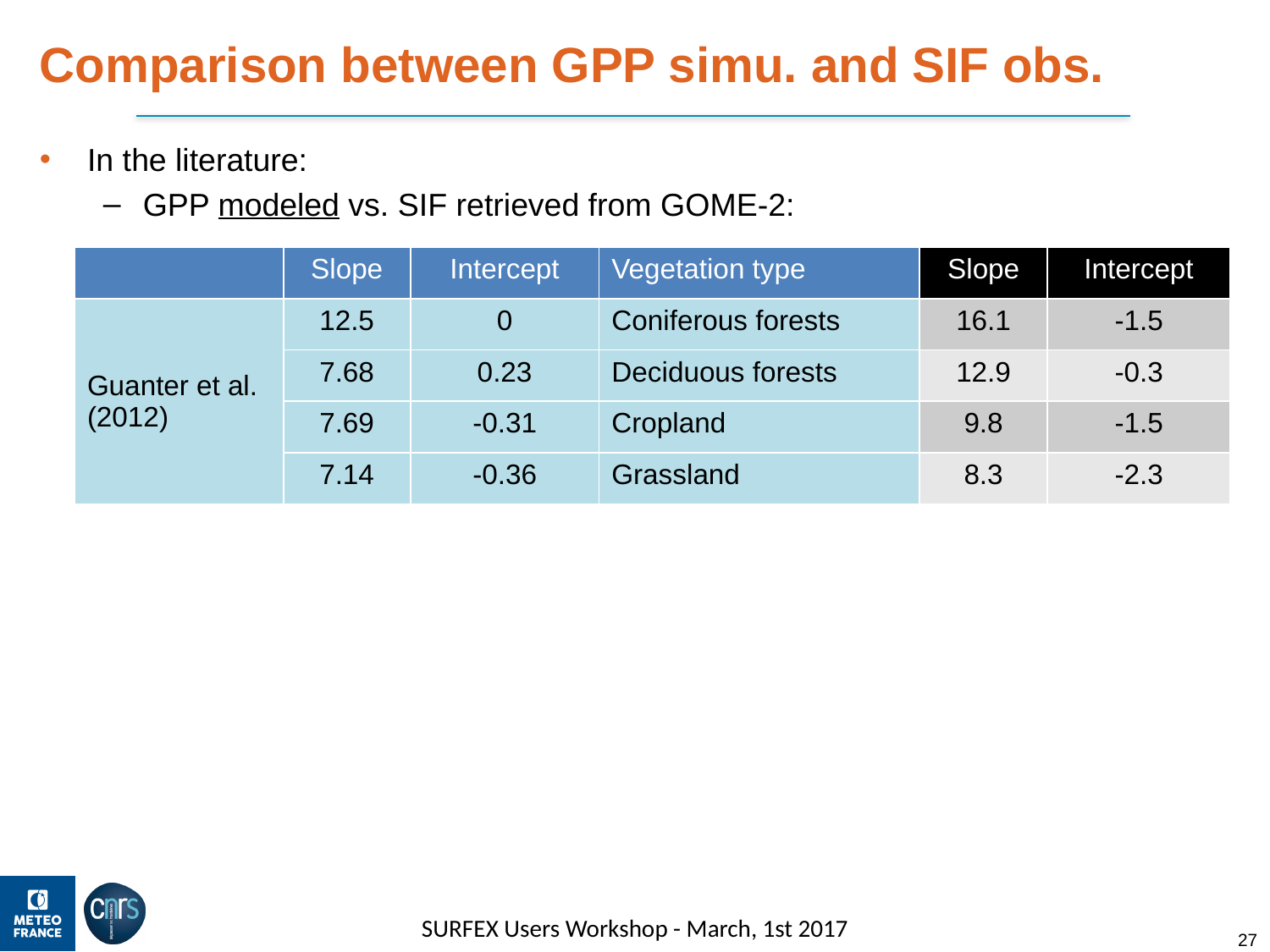

# Comparison between GPP simu. and SIF obs.
In the literature:
GPP modeled vs. SIF retrieved from GOME-2:

|  | Slope | Intercept | Vegetation type |
| --- | --- | --- | --- |
| Guanter et al. (2012) | 12.5 | 0 | Coniferous forests |
|  | 7.68 | 0.23 | Deciduous forests |
|  | 7.69 | -0.31 | Cropland |
|  | 7.14 | -0.36 | Grassland |
| Slope | Intercept |
| --- | --- |
| 16.1 | -1.5 |
| 12.9 | -0.3 |
| 9.8 | -1.5 |
| 8.3 | -2.3 |
SURFEX Users Workshop - March, 1st 2017

27